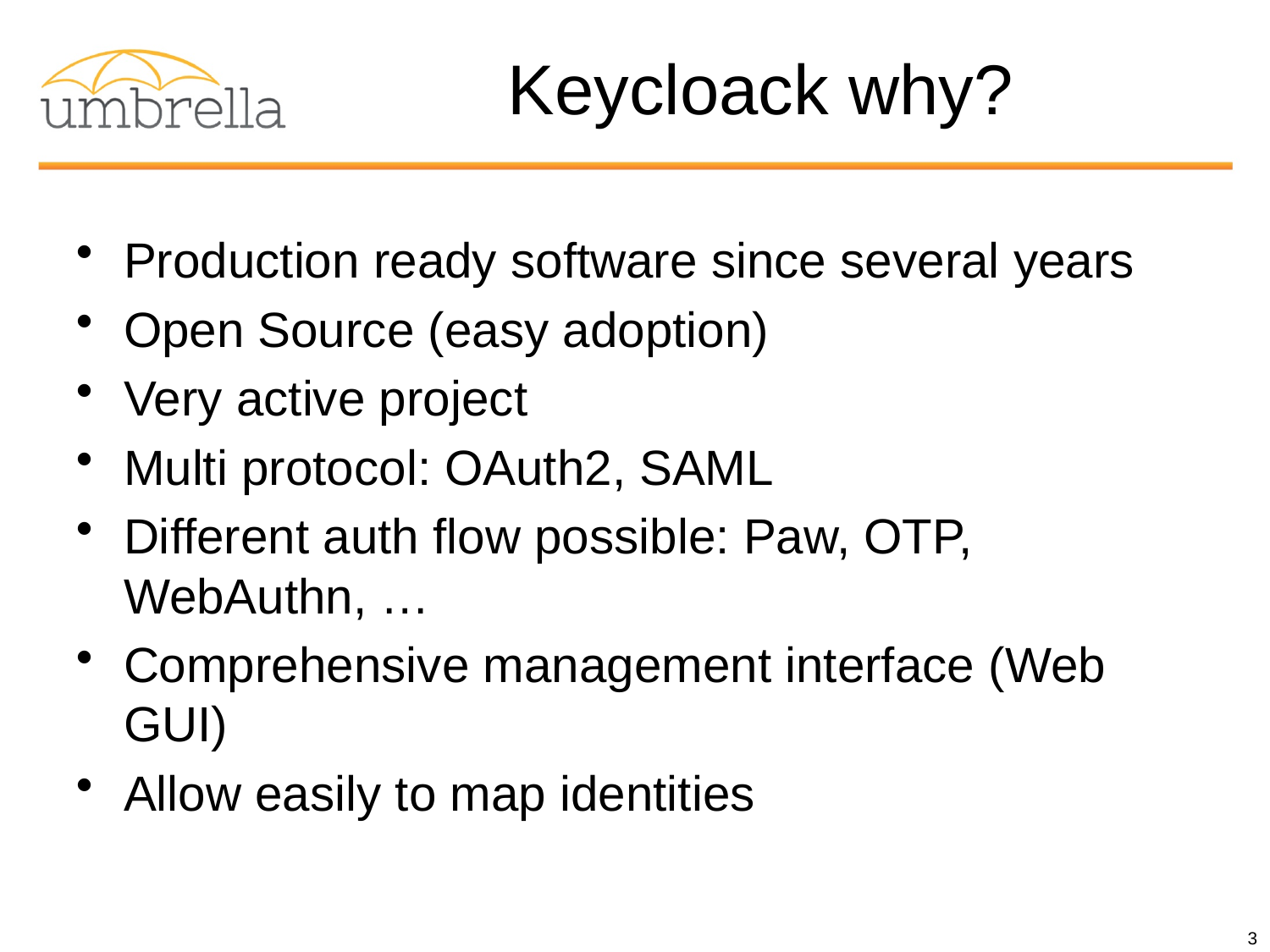

# Keycloack why?
Production ready software since several years
Open Source (easy adoption)
Very active project
Multi protocol: OAuth2, SAML
Different auth flow possible: Paw, OTP, WebAuthn, …
Comprehensive management interface (Web GUI)
Allow easily to map identities
3